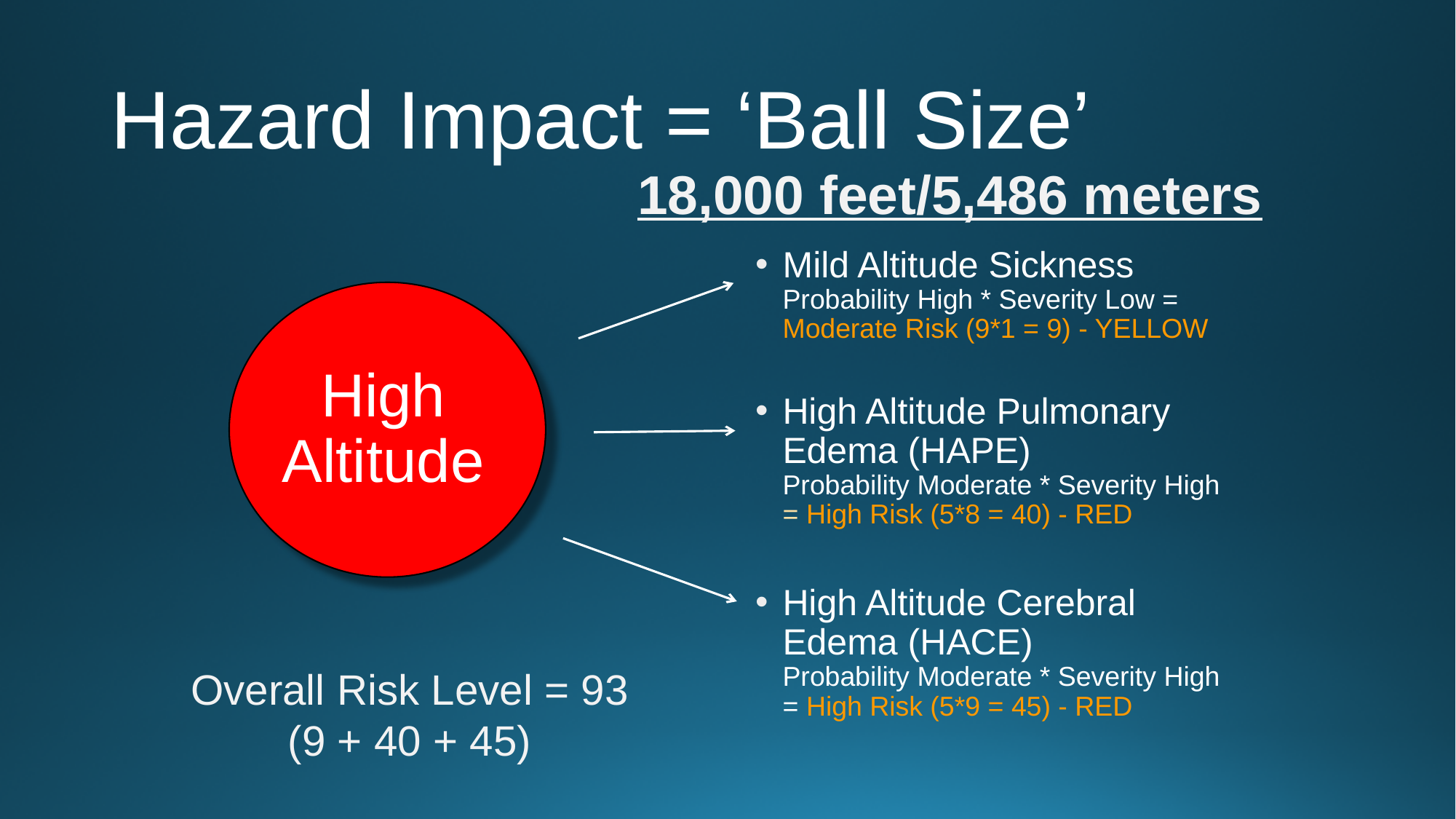

# Hazard Impact = ‘Ball Size’
18,000 feet/5,486 meters
Mild Altitude Sickness
Probability High * Severity Low = Moderate Risk (9*1 = 9) - YELLOW
High Altitude Pulmonary Edema (HAPE)
Probability Moderate * Severity High = High Risk (5*8 = 40) - RED
High Altitude Cerebral Edema (HACE)
Probability Moderate * Severity High = High Risk (5*9 = 45) - RED

High Altitude
Overall Risk Level = 93
(9 + 40 + 45)